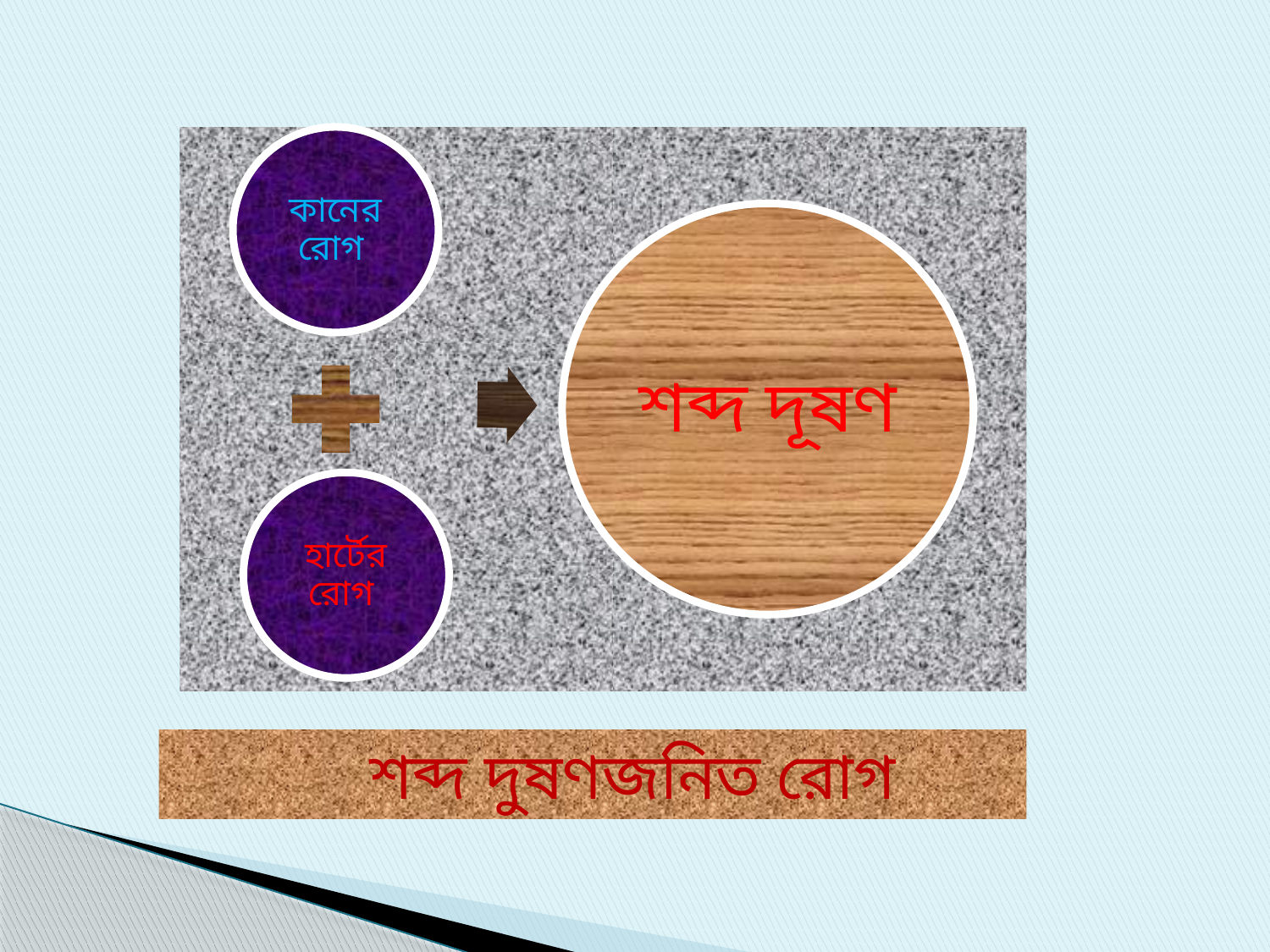

কানের রোগ

হার্টের রোগ

শব্দ দূষণ
            শব্দ দুষণজনিত রোগ